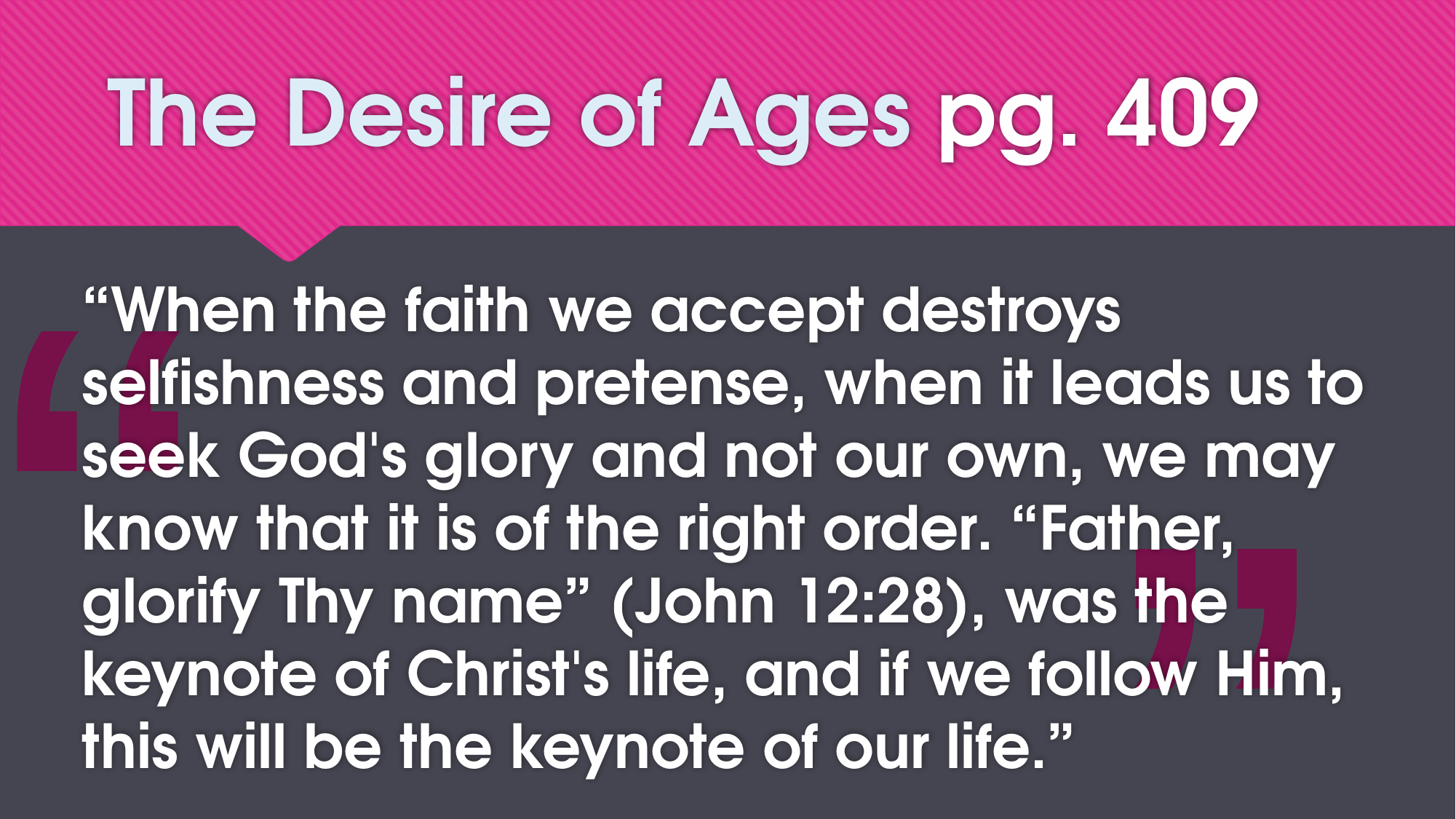

# The Desire of Ages pg. 409
“
“When the faith we accept destroys selfishness and pretense, when it leads us to seek God's glory and not our own, we may know that it is of the right order. “Father, glorify Thy name” (John 12:28), was the keynote of Christ's life, and if we follow Him, this will be the keynote of our life.”
”